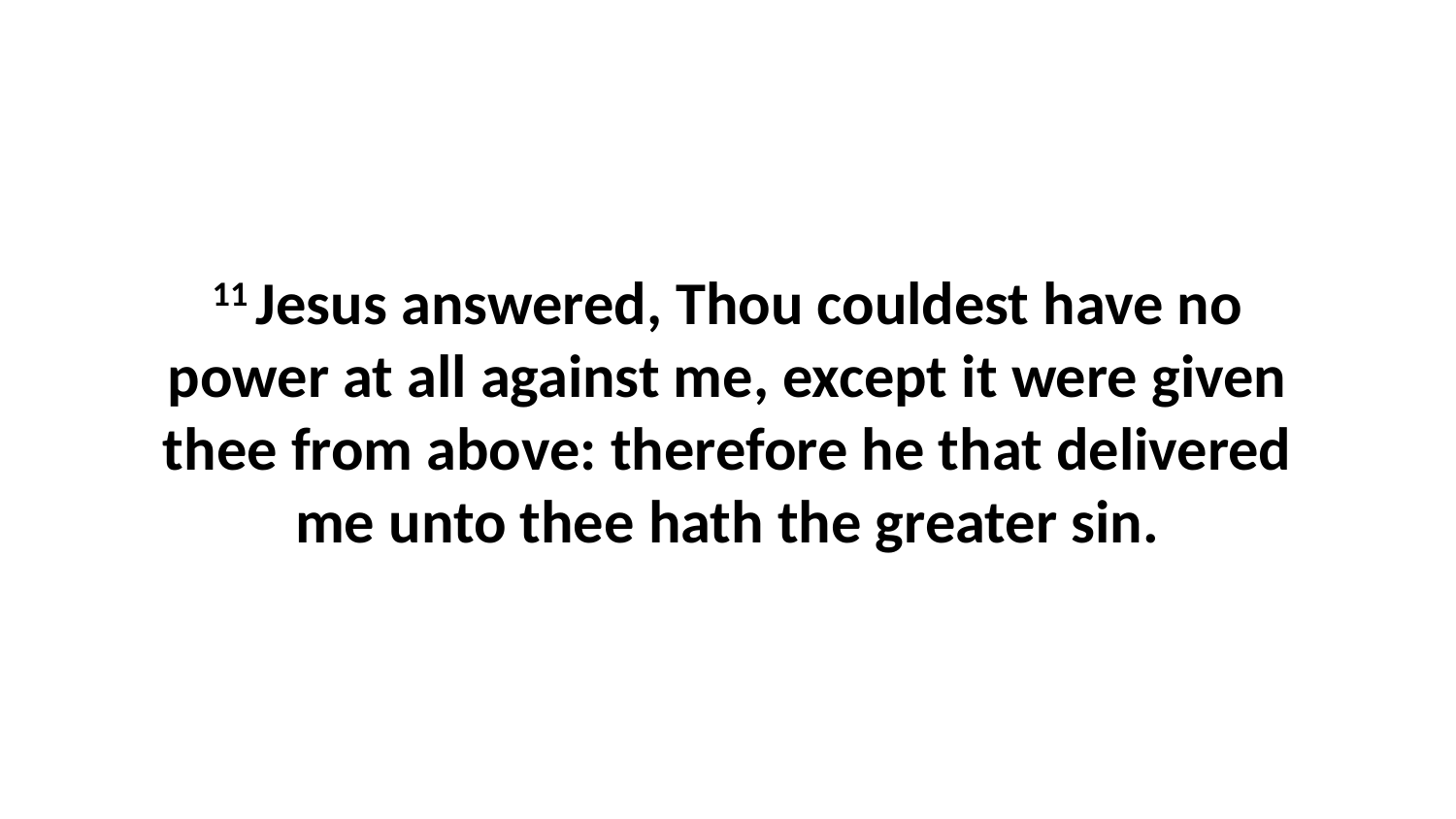

11 Jesus answered, Thou couldest have no power at all against me, except it were given thee from above: therefore he that delivered me unto thee hath the greater sin.